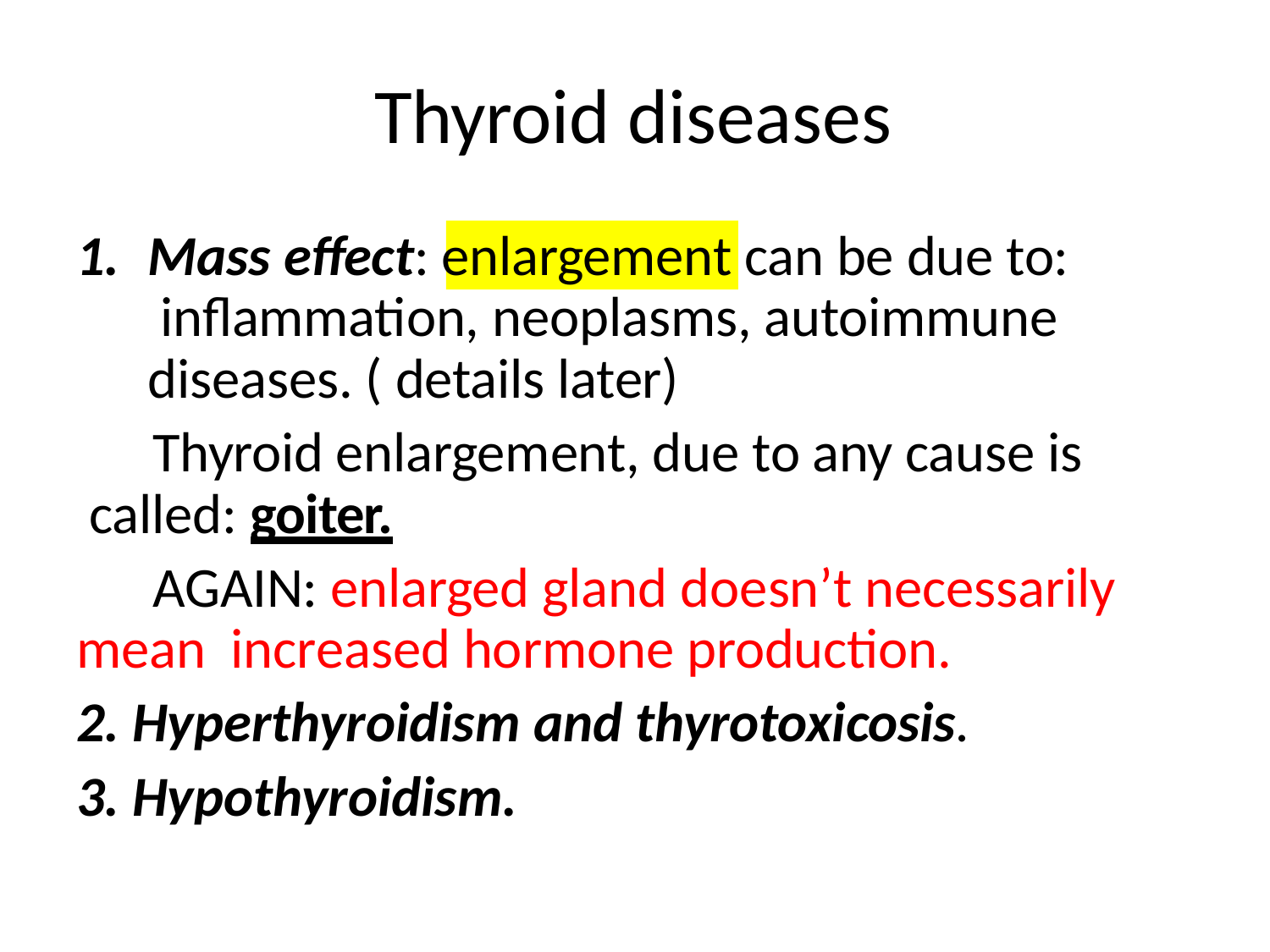

# Thyroid diseases
Mass effect: enlargement can be due to:  inflammation, neoplasms, autoimmune  diseases. ( details later)
Thyroid enlargement, due to any cause is  called: goiter.
AGAIN: enlarged gland doesn’t necessarily mean  increased hormone production.
Hyperthyroidism and thyrotoxicosis.
Hypothyroidism.